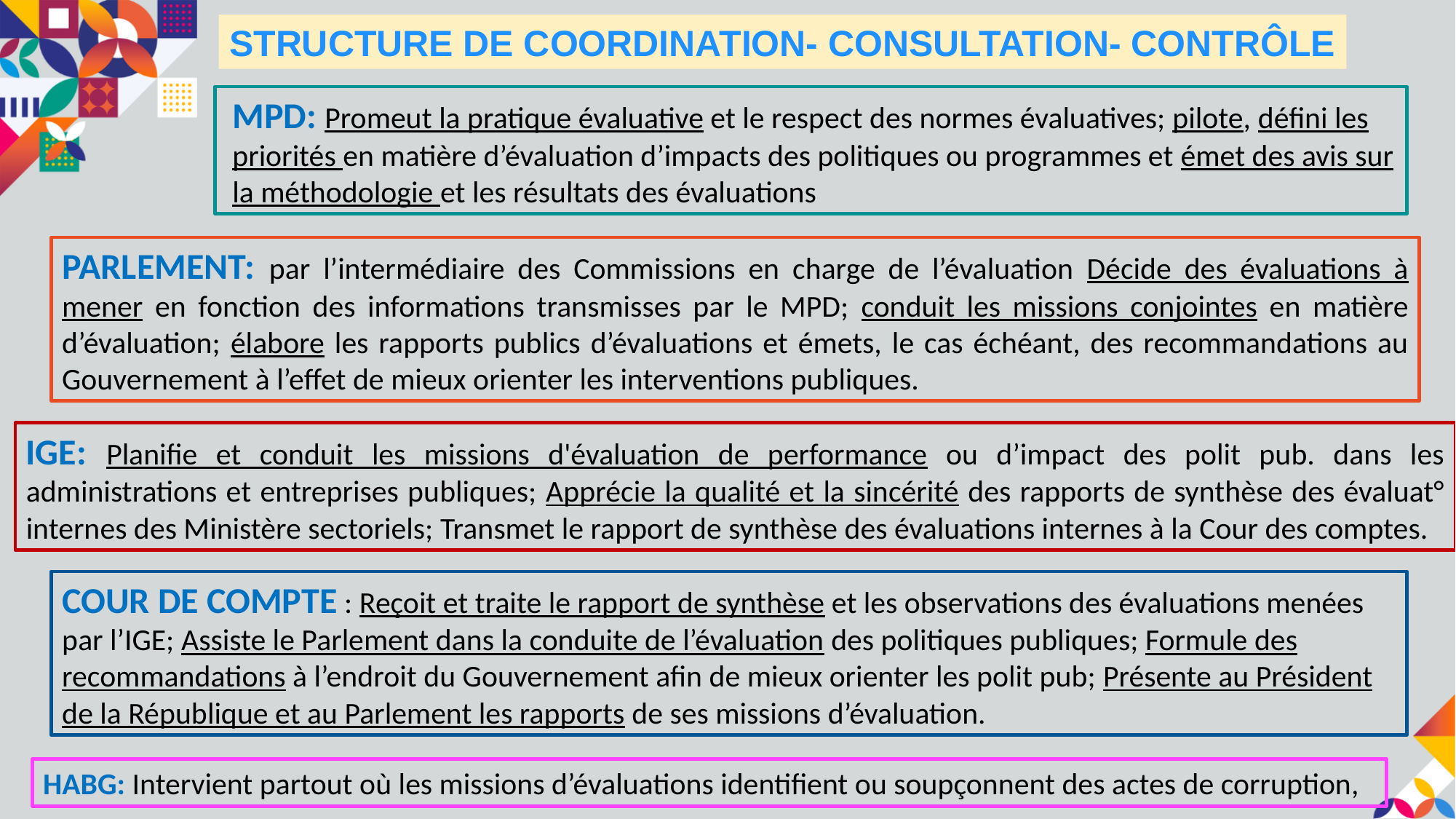

Structure de coordination- Consultation- contrôle
MPD: Promeut la pratique évaluative et le respect des normes évaluatives; pilote, défini les priorités en matière d’évaluation d’impacts des politiques ou programmes et émet des avis sur la méthodologie et les résultats des évaluations
PARLEMENT: par l’intermédiaire des Commissions en charge de l’évaluation Décide des évaluations à mener en fonction des informations transmisses par le MPD; conduit les missions conjointes en matière d’évaluation; élabore les rapports publics d’évaluations et émets, le cas échéant, des recommandations au Gouvernement à l’effet de mieux orienter les interventions publiques.
IGE: Planifie et conduit les missions d'évaluation de performance ou d’impact des polit pub. dans les administrations et entreprises publiques; Apprécie la qualité et la sincérité des rapports de synthèse des évaluat° internes des Ministère sectoriels; Transmet le rapport de synthèse des évaluations internes à la Cour des comptes.
COUR DE COMPTE : Reçoit et traite le rapport de synthèse et les observations des évaluations menées par l’IGE; Assiste le Parlement dans la conduite de l’évaluation des politiques publiques; Formule des recommandations à l’endroit du Gouvernement afin de mieux orienter les polit pub; Présente au Président de la République et au Parlement les rapports de ses missions d’évaluation.
HABG: Intervient partout où les missions d’évaluations identifient ou soupçonnent des actes de corruption,